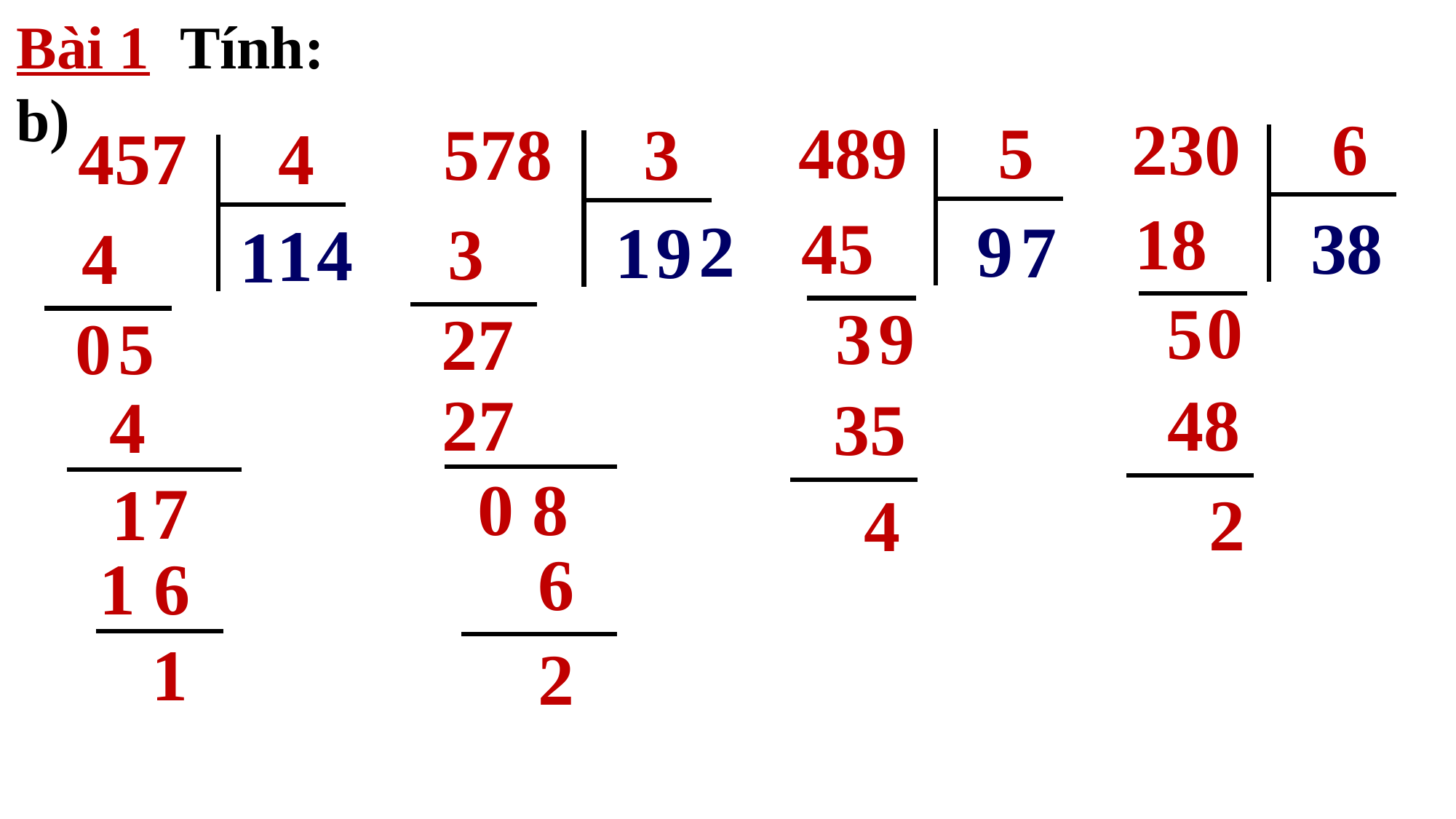

Bài 1  Tính:
b)
230     6
489     5
578     3
457     4
18
	  3
45
8
	  9
	  2
	  7
	  1
	  9
3
4
1
1
4
0
5
3
9
27
5
0
27
 48
 4
 35
  0 8
  7
  1
  2
  4
     6
 1 6
  1
   2